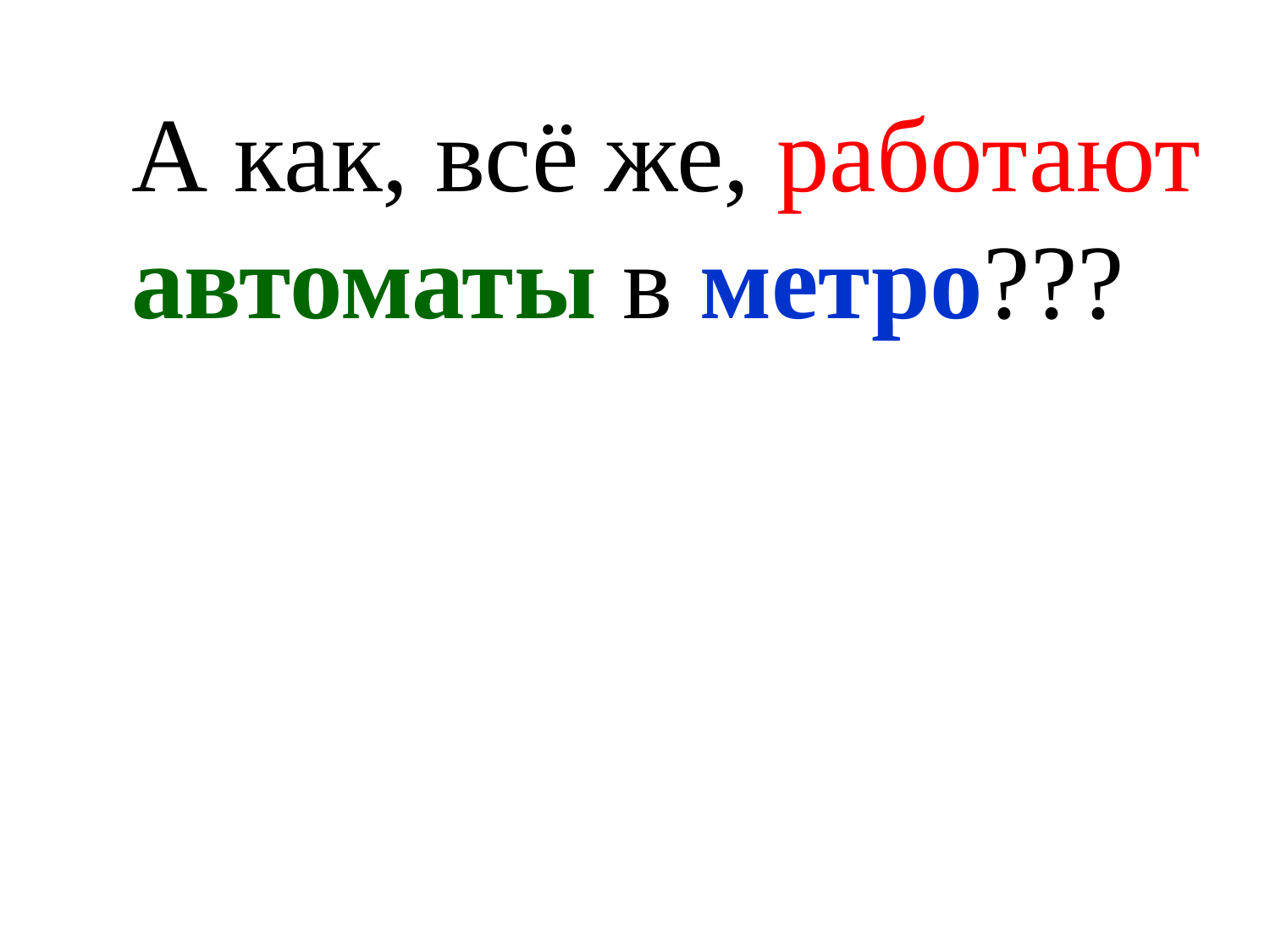

А как, всё же, работают автоматы в метро???